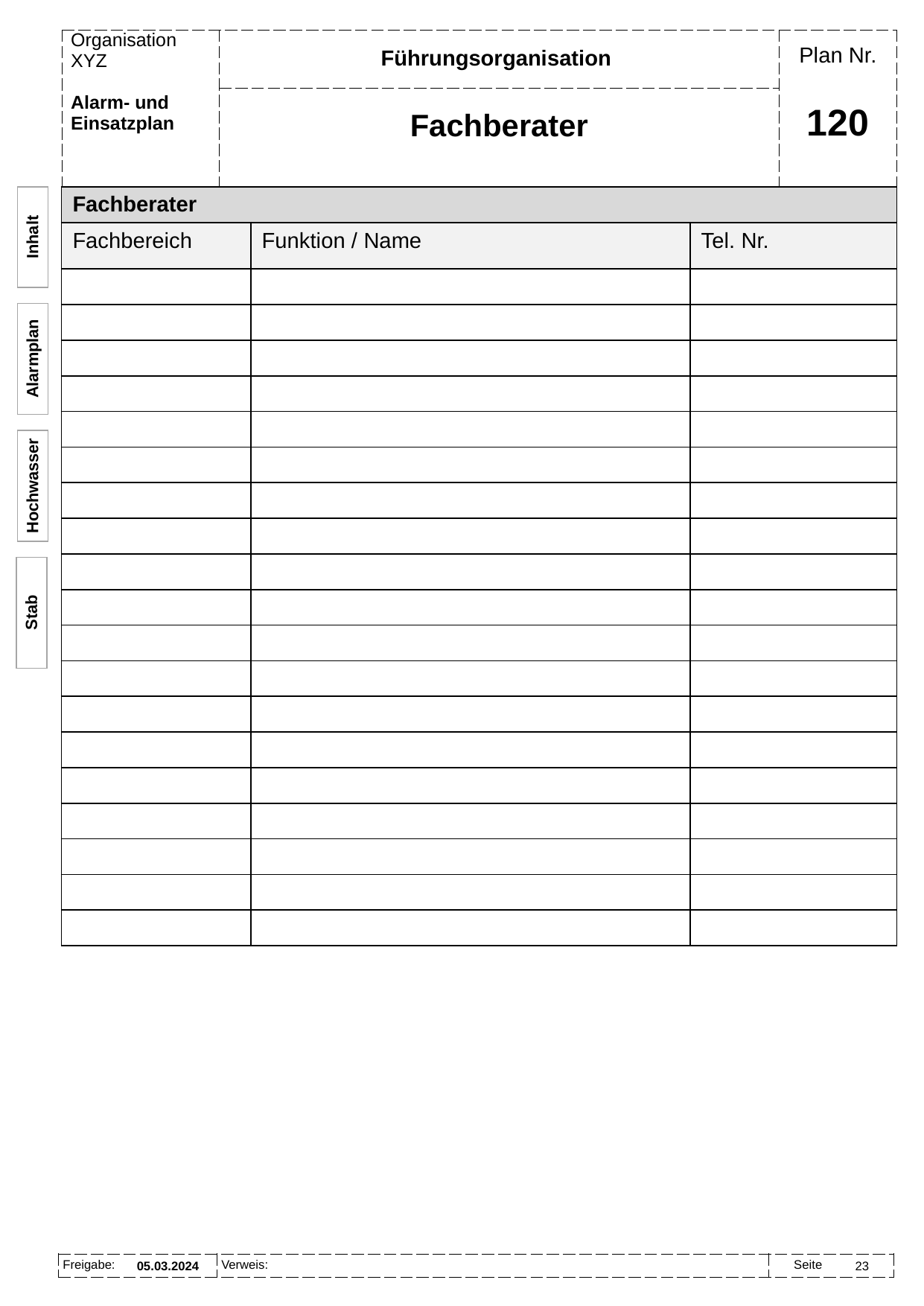

Führungsorganisation
Fachberater
# 120
| Fachberater |  |  |
| --- | --- | --- |
| Fachbereich | Funktion / Name | Tel. Nr. |
|  |  |  |
|  |  |  |
|  |  |  |
|  |  |  |
|  |  |  |
|  |  |  |
|  |  |  |
|  |  |  |
|  |  |  |
|  |  |  |
|  |  |  |
|  |  |  |
|  |  |  |
|  |  |  |
|  |  |  |
|  |  |  |
|  |  |  |
|  |  |  |
|  |  |  |
Inhalt
Alarmplan
Hochwasser
Stab
05.03.2024